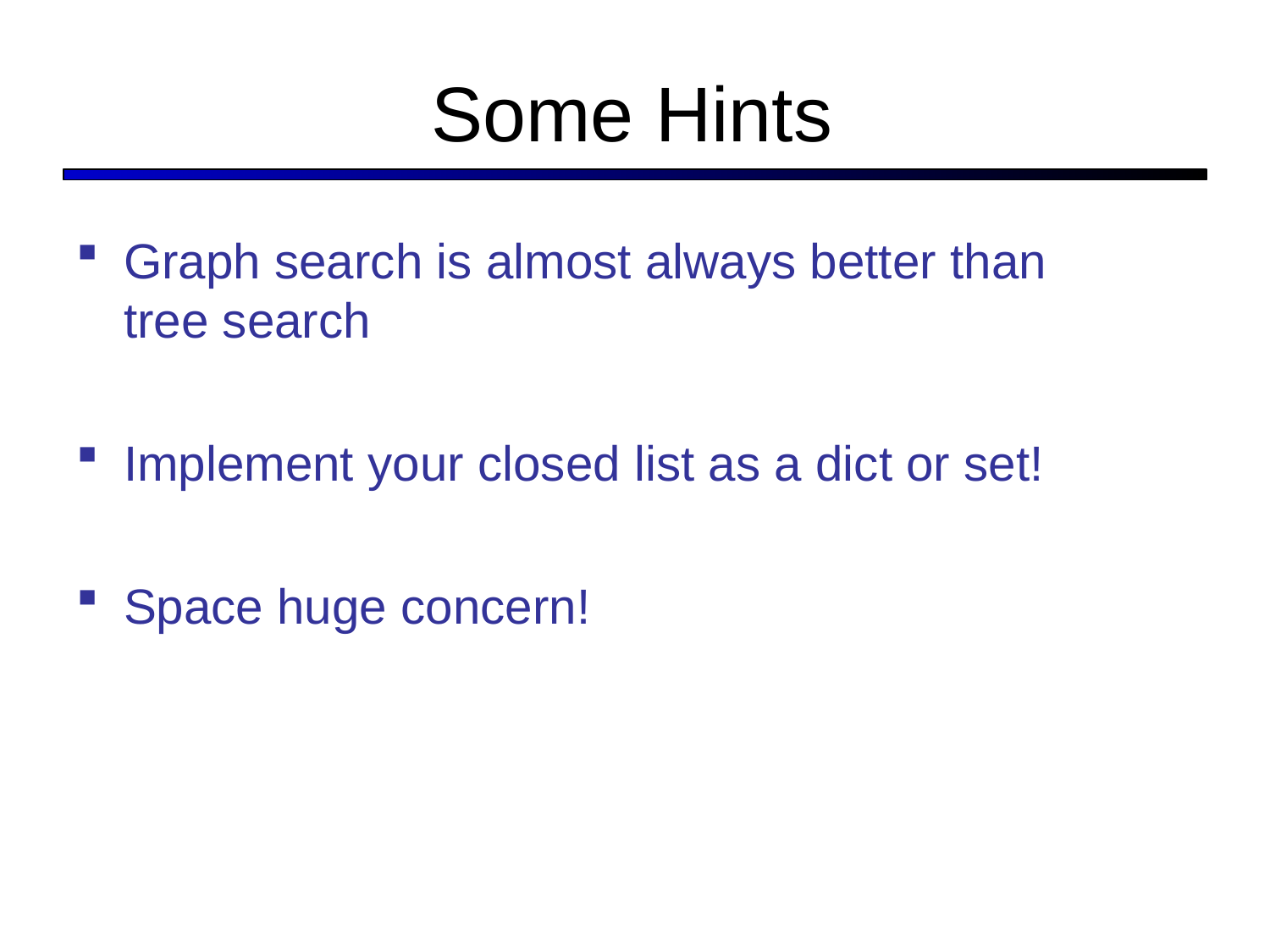

# Some Hints

Graph search is almost always better than tree search

Implement your closed list as a dict or set!

Space huge concern!